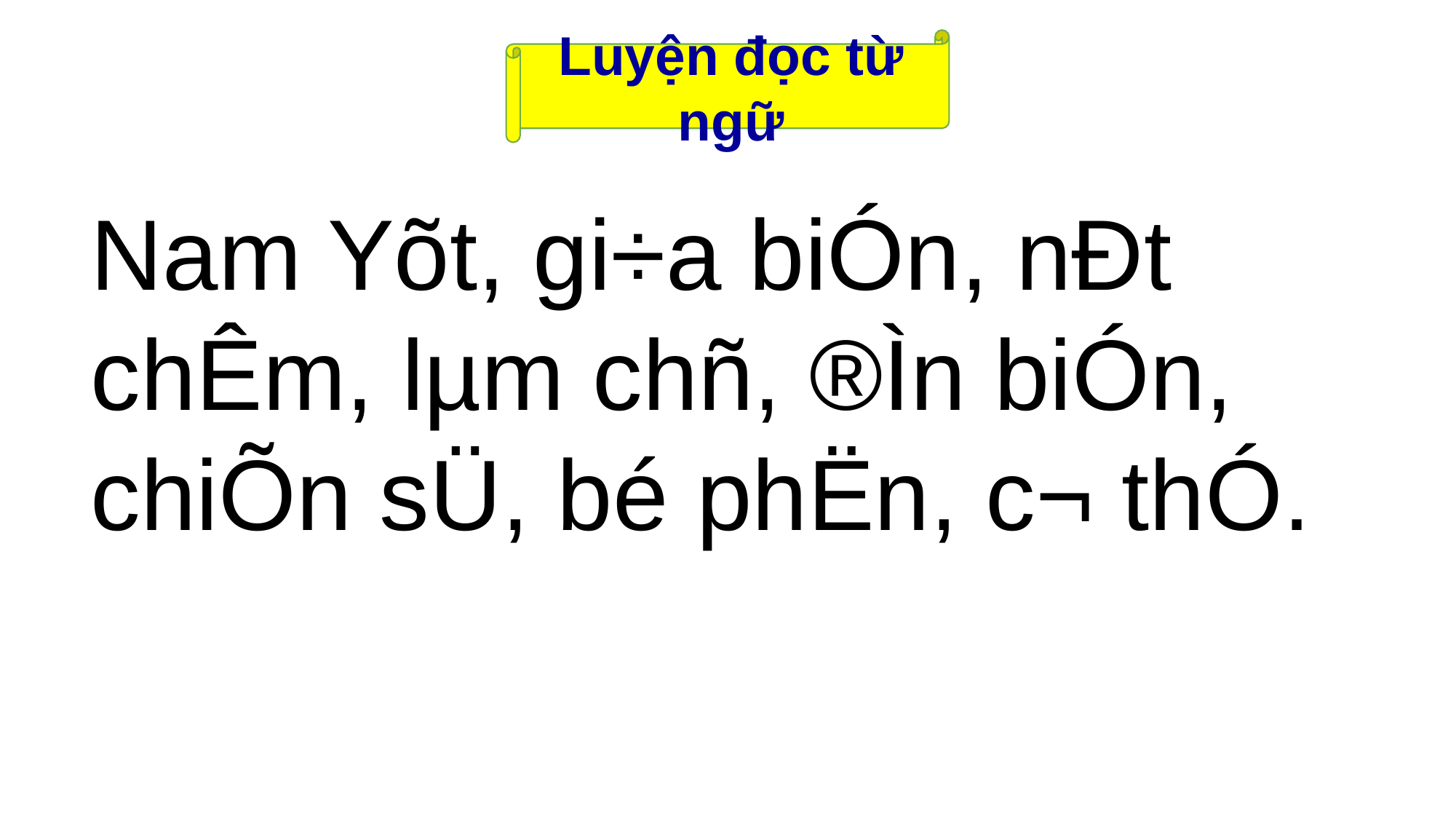

Luyện đọc từ ngữ
Nam Yõt, gi÷a biÓn, nÐt chÊm, lµm chñ, ®Ìn biÓn, chiÕn sÜ, bé phËn, c¬ thÓ.